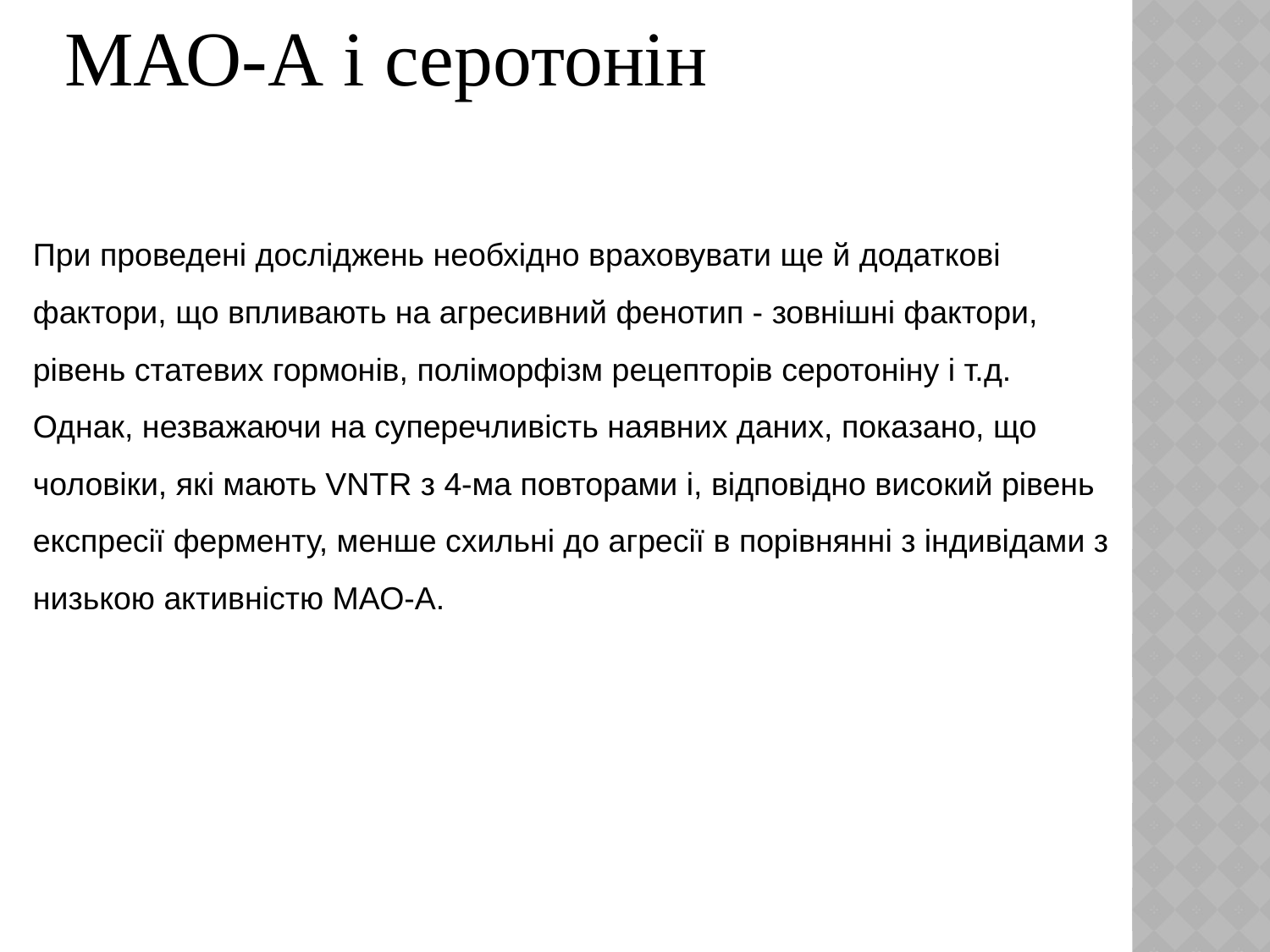

МАО-А і серотонін
При проведені досліджень необхідно враховувати ще й додаткові фактори, що впливають на агресивний фенотип - зовнішні фактори, рівень статевих гормонів, поліморфізм рецепторів серотоніну і т.д. Однак, незважаючи на суперечливість наявних даних, показано, що чоловіки, які мають VNTR з 4-ма повторами і, відповідно високий рівень експресії ферменту, менше схильні до агресії в порівнянні з індивідами з низькою активністю МАО-А.